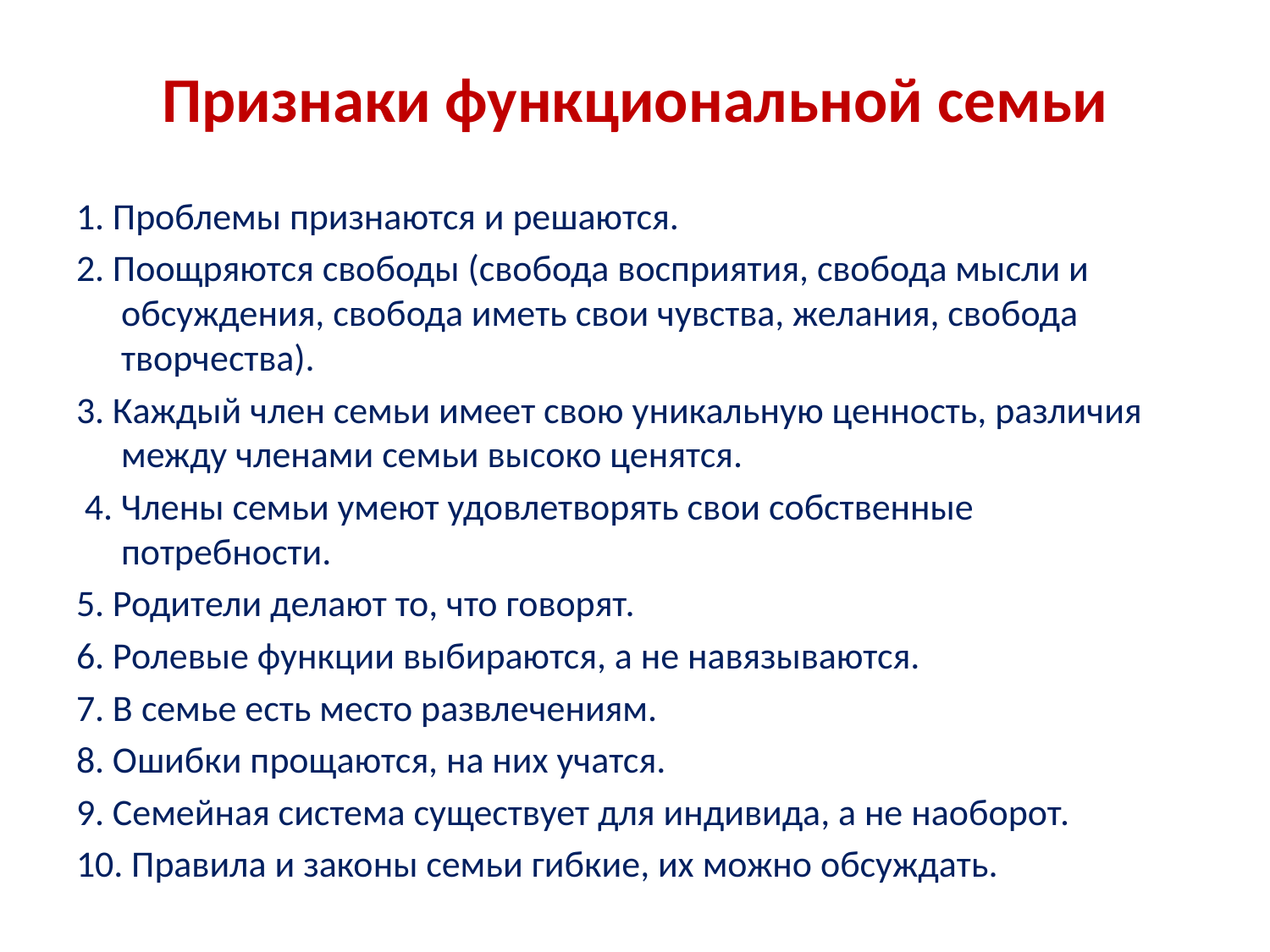

# Признаки функциональной семьи
1. Проблемы признаются и решаются.
2. Поощряются свободы (свобода восприятия, свобода мысли и обсуждения, свобода иметь свои чувства, желания, свобода творчества).
3. Каждый член семьи имеет свою уникальную ценность, различия между членами семьи высоко ценятся.
 4. Члены семьи умеют удовлетворять свои собственные потребности.
5. Родители делают то, что говорят.
6. Ролевые функции выбираются, а не навязываются.
7. В семье есть место развлечениям.
8. Ошибки прощаются, на них учатся.
9. Семейная система существует для индивида, а не наоборот.
10. Правила и законы семьи гибкие, их можно обсуждать.